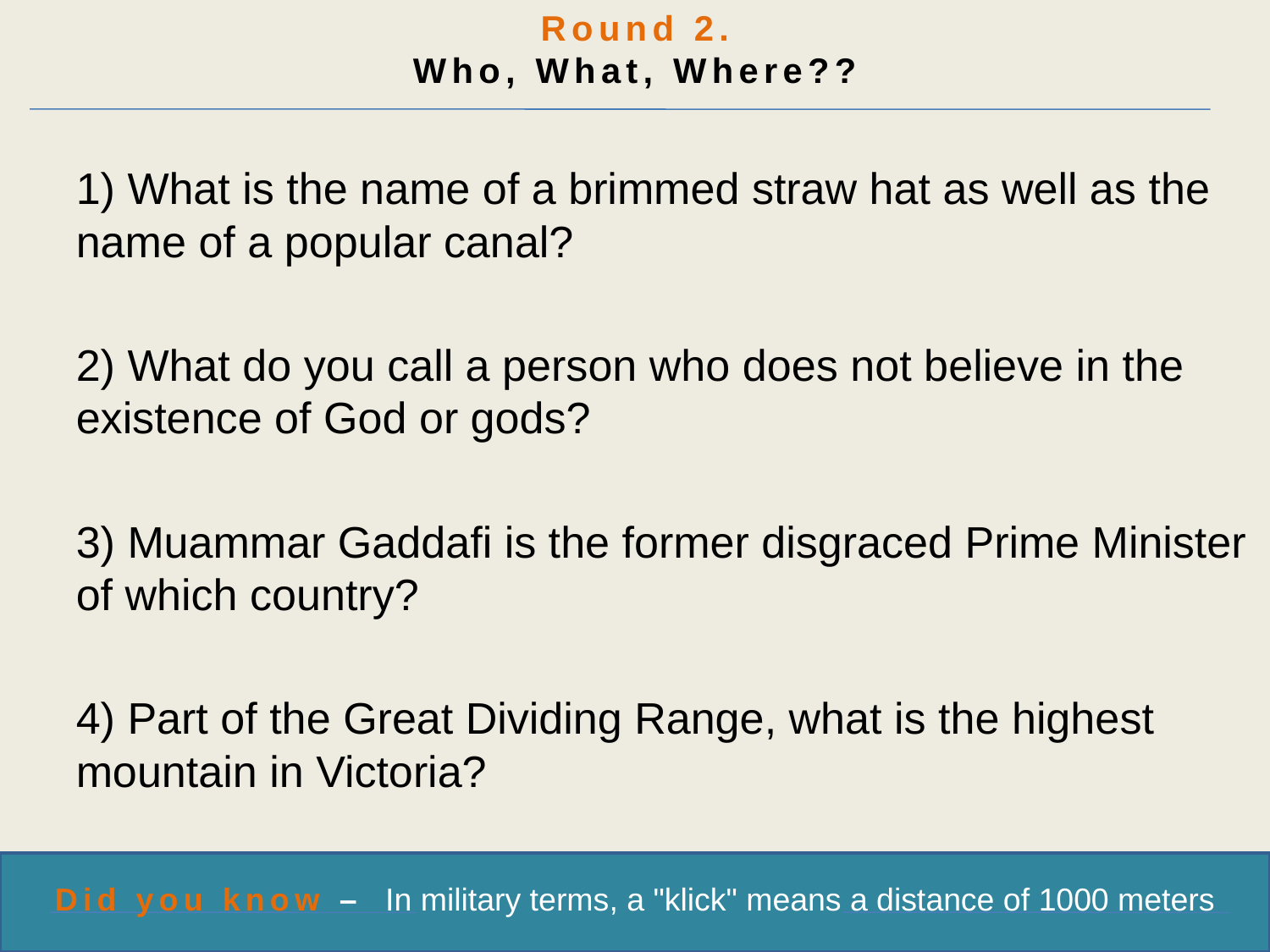

Round 2.
Who, What, Where??
1) What is the name of a brimmed straw hat as well as the name of a popular canal?
2) What do you call a person who does not believe in the existence of God or gods?
3) Muammar Gaddafi is the former disgraced Prime Minister of which country?
4) Part of the Great Dividing Range, what is the highest mountain in Victoria?

Did you know –  In military terms, a "klick" means a distance of 1000 meters